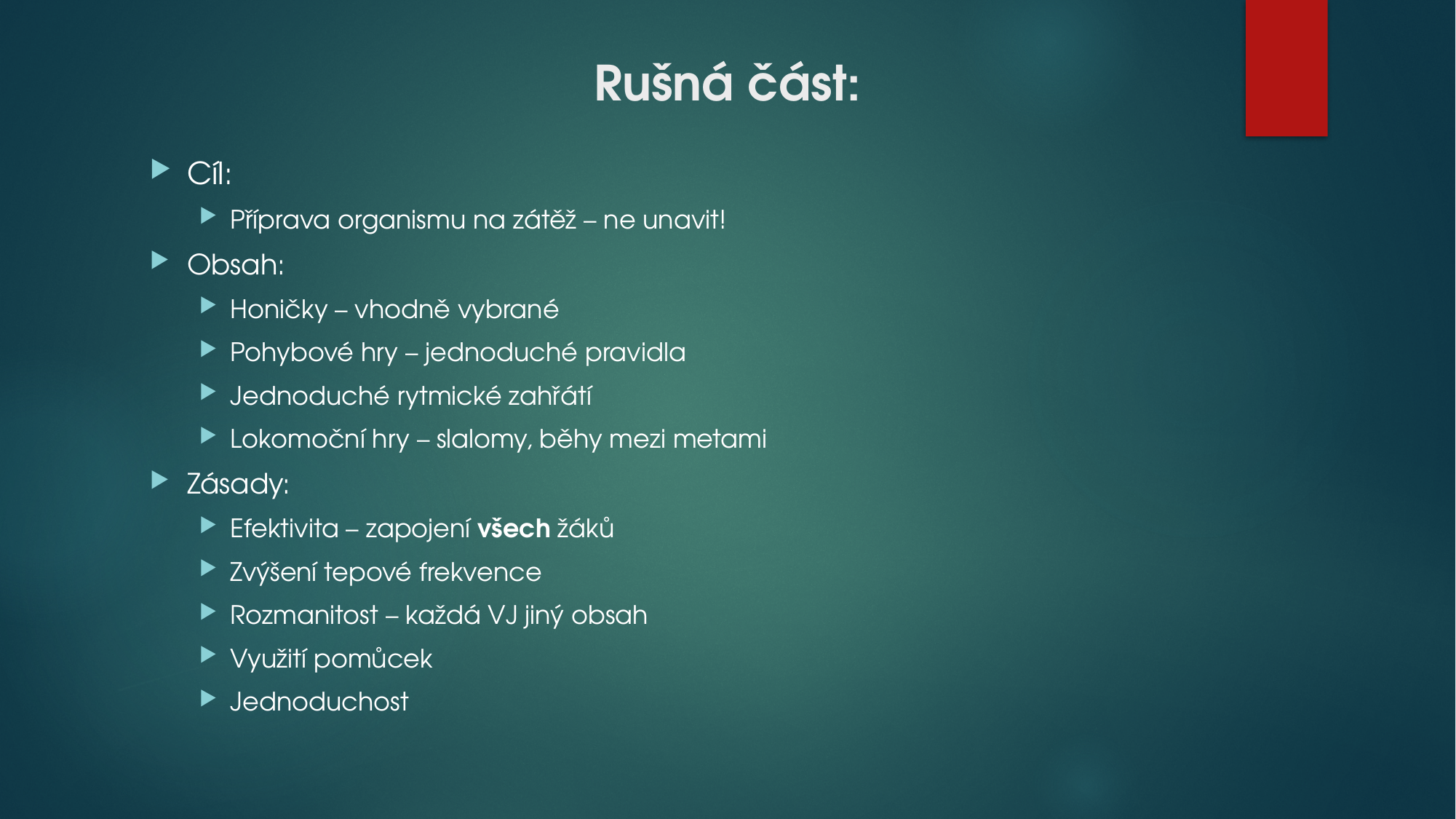

# Rušná část:
Cíl:
Příprava organismu na zátěž – ne unavit!
Obsah:
Honičky – vhodně vybrané
Pohybové hry – jednoduché pravidla
Jednoduché rytmické zahřátí
Lokomoční hry – slalomy, běhy mezi metami
Zásady:
Efektivita – zapojení všech žáků
Zvýšení tepové frekvence
Rozmanitost – každá VJ jiný obsah
Využití pomůcek
Jednoduchost